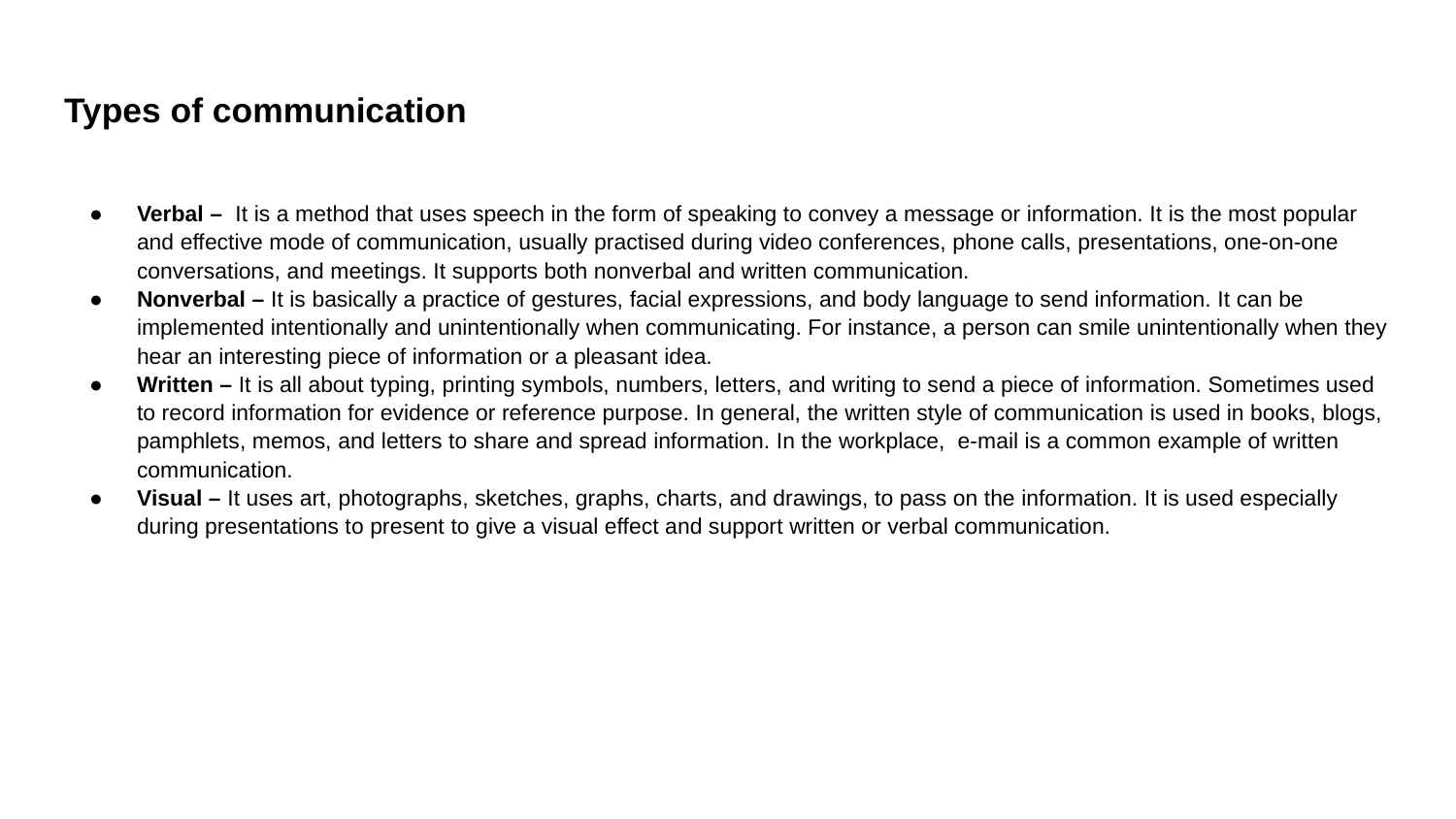

# Types of communication

Verbal –  It is a method that uses speech in the form of speaking to convey a message or information. It is the most popular and effective mode of communication, usually practised during video conferences, phone calls, presentations, one-on-one conversations, and meetings. It supports both nonverbal and written communication.
Nonverbal – It is basically a practice of gestures, facial expressions, and body language to send information. It can be implemented intentionally and unintentionally when communicating. For instance, a person can smile unintentionally when they hear an interesting piece of information or a pleasant idea.
Written – It is all about typing, printing symbols, numbers, letters, and writing to send a piece of information. Sometimes used to record information for evidence or reference purpose. In general, the written style of communication is used in books, blogs, pamphlets, memos, and letters to share and spread information. In the workplace,  e-mail is a common example of written communication.
Visual – It uses art, photographs, sketches, graphs, charts, and drawings, to pass on the information. It is used especially during presentations to present to give a visual effect and support written or verbal communication.